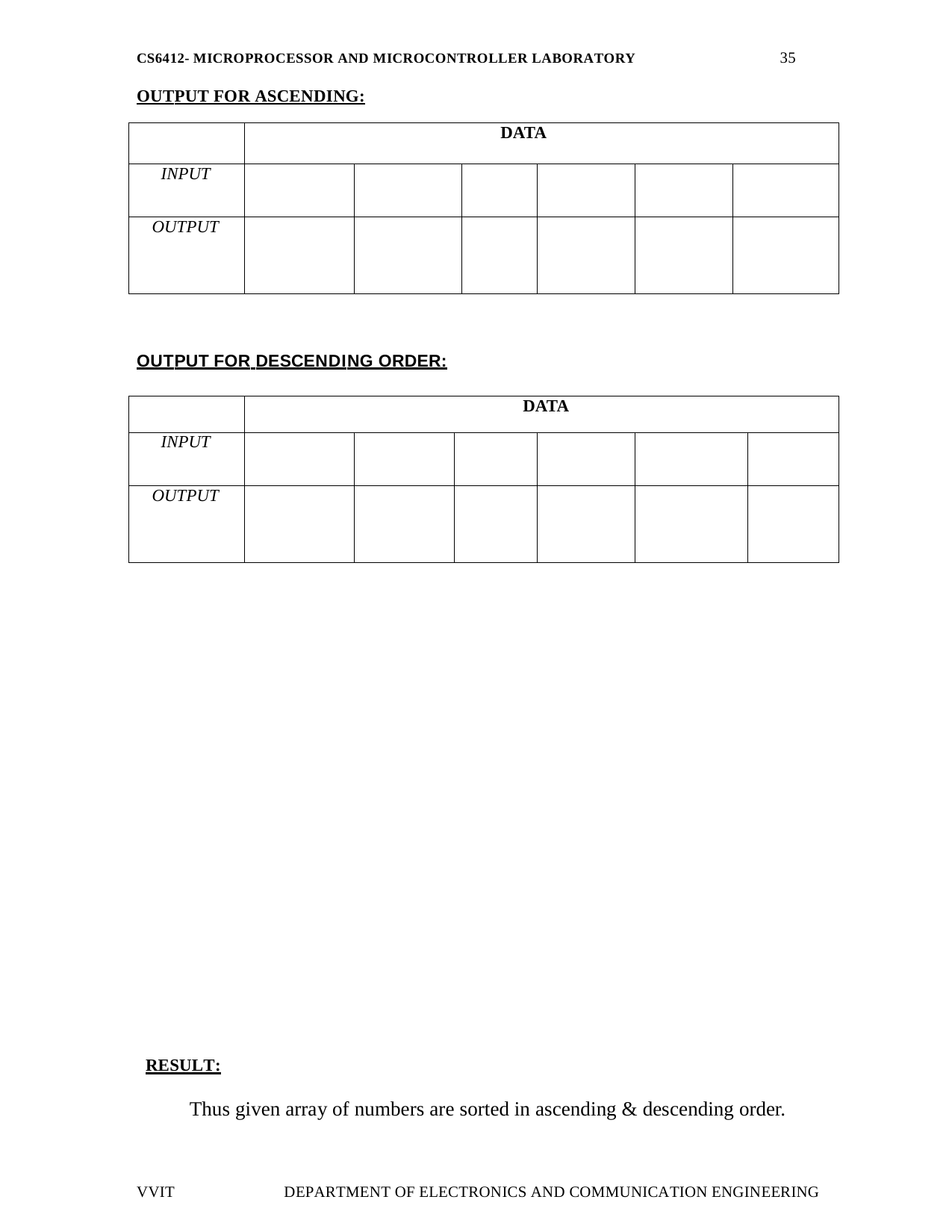

35
CS6412- MICROPROCESSOR AND MICROCONTROLLER LABORATORY
OUTPUT FOR ASCENDING:
|  | DATA |  |  |  |  |  |
| --- | --- | --- | --- | --- | --- | --- |
| INPUT |  |  |  |  |  |  |
| OUTPUT |  |  |  |  |  |  |
OUTPUT FOR DESCENDING ORDER:
|  | DATA |  |  |  |  |  |
| --- | --- | --- | --- | --- | --- | --- |
| INPUT |  |  |  |  |  |  |
| OUTPUT |  |  |  |  |  |  |
RESULT:

Thus given array of numbers are sorted in ascending & descending order.
VVIT
DEPARTMENT OF ELECTRONICS AND COMMUNICATION ENGINEERING